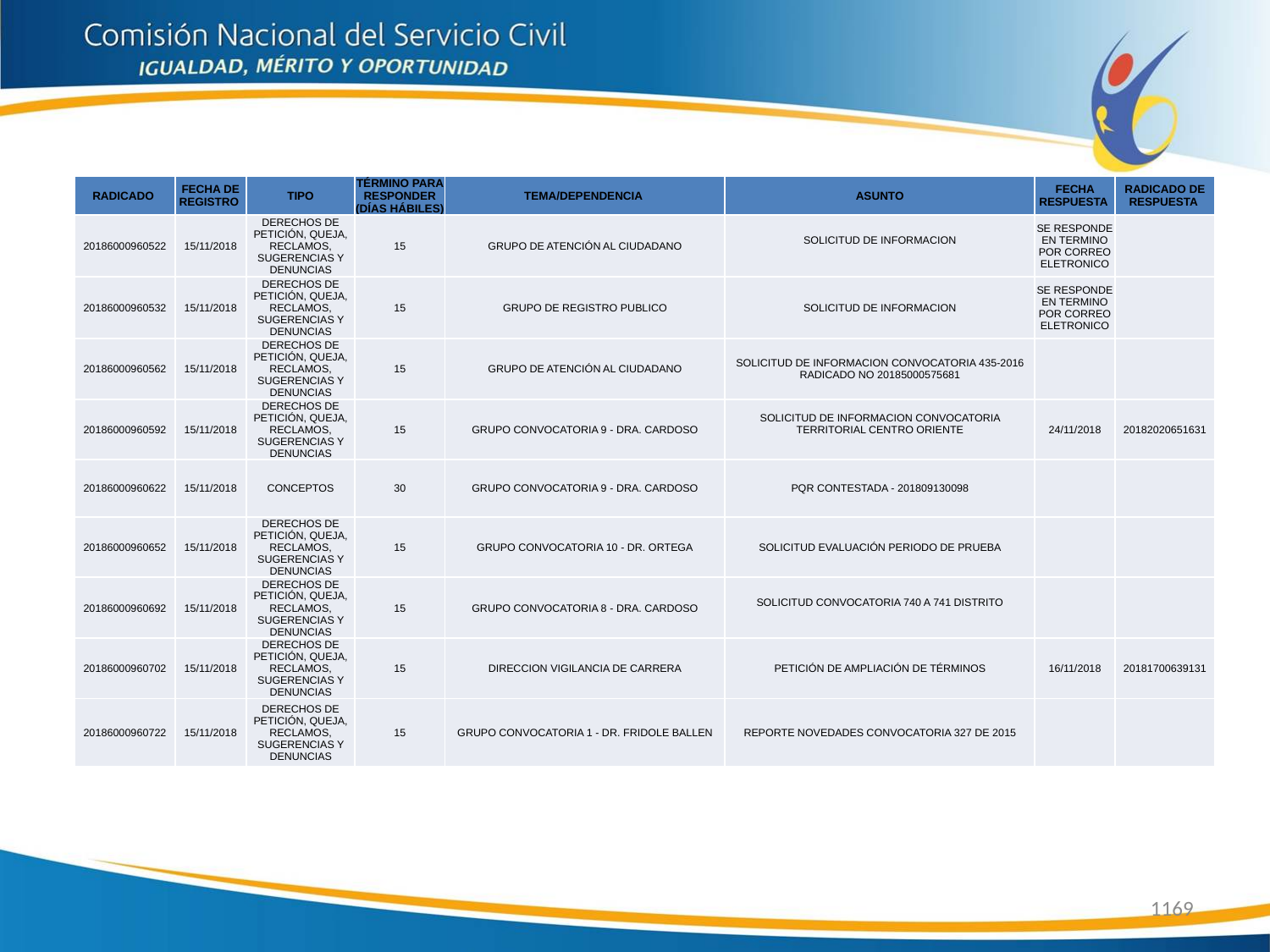

| RADICADO | FECHA DE REGISTRO | TIPO | TÉRMINO PARA RESPONDER (DÍAS HÁBILES) | TEMA/DEPENDENCIA | ASUNTO | FECHA RESPUESTA | RADICADO DE RESPUESTA |
| --- | --- | --- | --- | --- | --- | --- | --- |
| 20186000960522 | 15/11/2018 | DERECHOS DE PETICIÓN, QUEJA, RECLAMOS, SUGERENCIAS Y DENUNCIAS | 15 | GRUPO DE ATENCIÓN AL CIUDADANO | SOLICITUD DE INFORMACION | SE RESPONDE EN TERMINO POR CORREO ELETRONICO |  |
| 20186000960532 | 15/11/2018 | DERECHOS DE PETICIÓN, QUEJA, RECLAMOS, SUGERENCIAS Y DENUNCIAS | 15 | GRUPO DE REGISTRO PUBLICO | SOLICITUD DE INFORMACION | SE RESPONDE EN TERMINO POR CORREO ELETRONICO |  |
| 20186000960562 | 15/11/2018 | DERECHOS DE PETICIÓN, QUEJA, RECLAMOS, SUGERENCIAS Y DENUNCIAS | 15 | GRUPO DE ATENCIÓN AL CIUDADANO | SOLICITUD DE INFORMACION CONVOCATORIA 435-2016 RADICADO NO 20185000575681 |  |  |
| 20186000960592 | 15/11/2018 | DERECHOS DE PETICIÓN, QUEJA, RECLAMOS, SUGERENCIAS Y DENUNCIAS | 15 | GRUPO CONVOCATORIA 9 - DRA. CARDOSO | SOLICITUD DE INFORMACION CONVOCATORIA TERRITORIAL CENTRO ORIENTE | 24/11/2018 | 20182020651631 |
| 20186000960622 | 15/11/2018 | CONCEPTOS | 30 | GRUPO CONVOCATORIA 9 - DRA. CARDOSO | PQR CONTESTADA - 201809130098 |  |  |
| 20186000960652 | 15/11/2018 | DERECHOS DE PETICIÓN, QUEJA, RECLAMOS, SUGERENCIAS Y DENUNCIAS | 15 | GRUPO CONVOCATORIA 10 - DR. ORTEGA | SOLICITUD EVALUACIÓN PERIODO DE PRUEBA |  |  |
| 20186000960692 | 15/11/2018 | DERECHOS DE PETICIÓN, QUEJA, RECLAMOS, SUGERENCIAS Y DENUNCIAS | 15 | GRUPO CONVOCATORIA 8 - DRA. CARDOSO | SOLICITUD CONVOCATORIA 740 A 741 DISTRITO |  |  |
| 20186000960702 | 15/11/2018 | DERECHOS DE PETICIÓN, QUEJA, RECLAMOS, SUGERENCIAS Y DENUNCIAS | 15 | DIRECCION VIGILANCIA DE CARRERA | PETICIÓN DE AMPLIACIÓN DE TÉRMINOS | 16/11/2018 | 20181700639131 |
| 20186000960722 | 15/11/2018 | DERECHOS DE PETICIÓN, QUEJA, RECLAMOS, SUGERENCIAS Y DENUNCIAS | 15 | GRUPO CONVOCATORIA 1 - DR. FRIDOLE BALLEN | REPORTE NOVEDADES CONVOCATORIA 327 DE 2015 |  |  |
1169